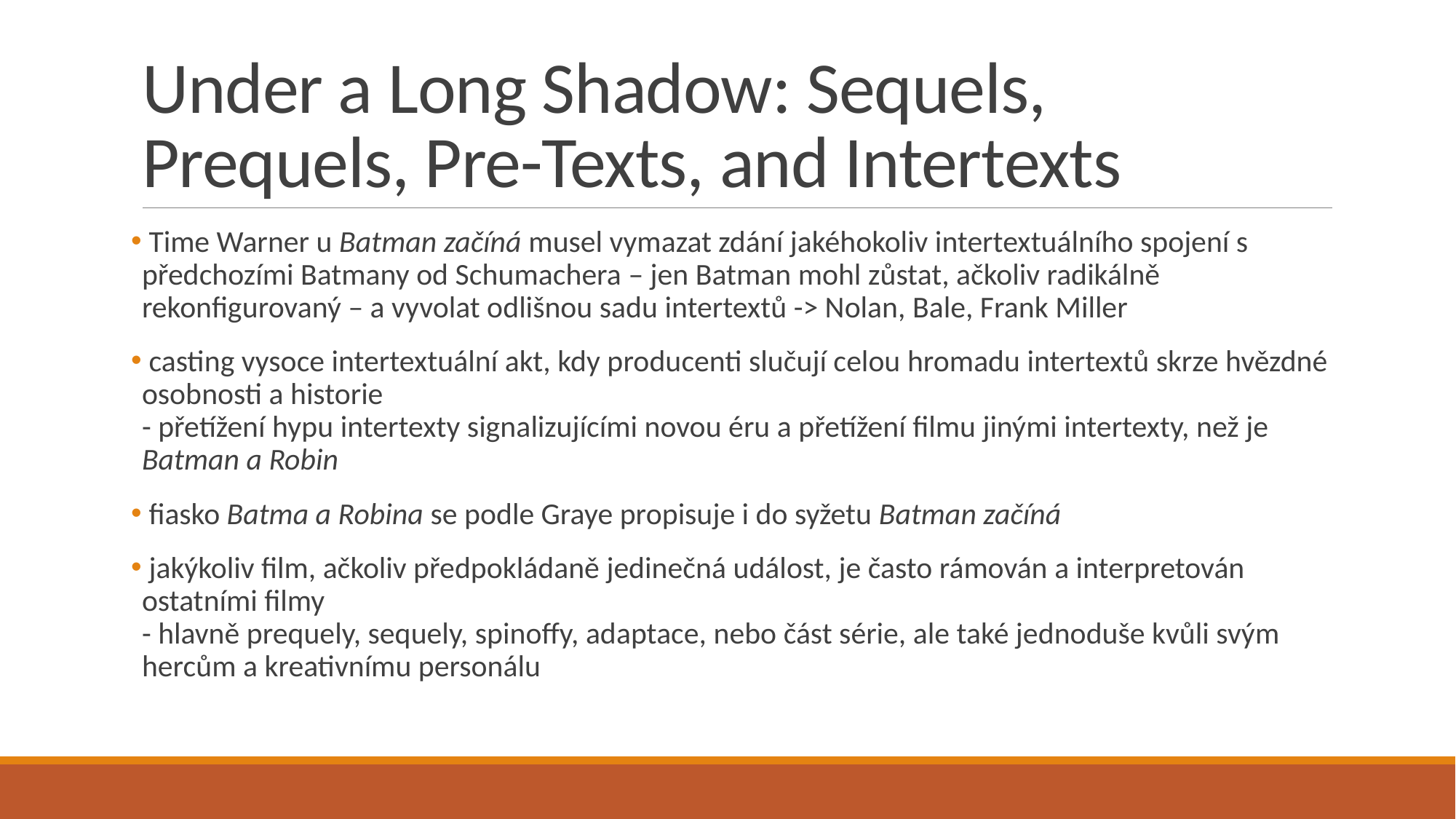

# Under a Long Shadow: Sequels, Prequels, Pre-Texts, and Intertexts
 Time Warner u Batman začíná musel vymazat zdání jakéhokoliv intertextuálního spojení s předchozími Batmany od Schumachera – jen Batman mohl zůstat, ačkoliv radikálně rekonfigurovaný – a vyvolat odlišnou sadu intertextů -> Nolan, Bale, Frank Miller
 casting vysoce intertextuální akt, kdy producenti slučují celou hromadu intertextů skrze hvězdné osobnosti a historie
- přetížení hypu intertexty signalizujícími novou éru a přetížení filmu jinými intertexty, než je Batman a Robin
 fiasko Batma a Robina se podle Graye propisuje i do syžetu Batman začíná
 jakýkoliv film, ačkoliv předpokládaně jedinečná událost, je často rámován a interpretován ostatními filmy
- hlavně prequely, sequely, spinoffy, adaptace, nebo část série, ale také jednoduše kvůli svým hercům a kreativnímu personálu